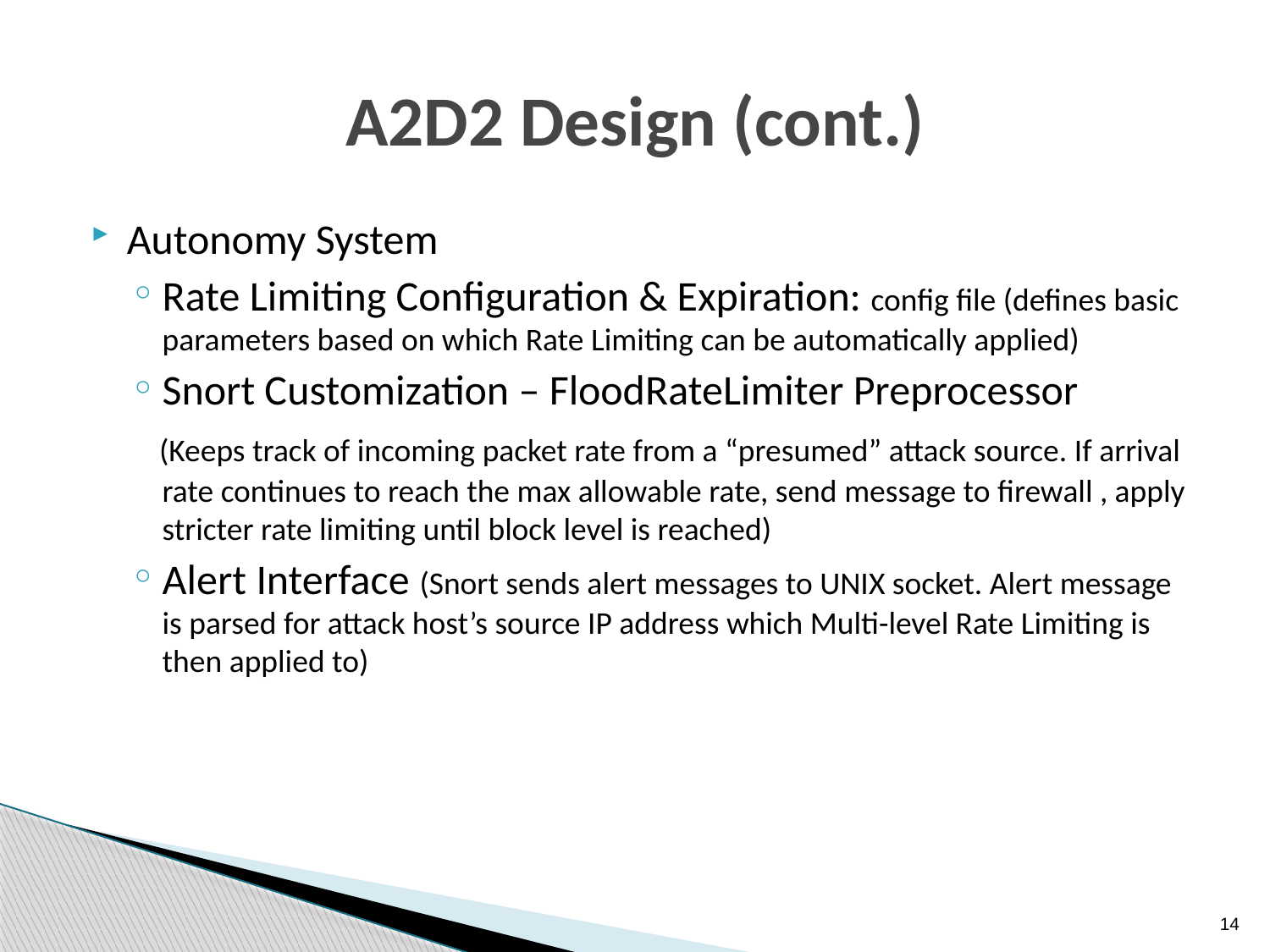

# A2D2 Design (cont.)
Autonomy System
Rate Limiting Configuration & Expiration: config file (defines basic parameters based on which Rate Limiting can be automatically applied)
Snort Customization – FloodRateLimiter Preprocessor
   (Keeps track of incoming packet rate from a “presumed” attack source. If arrival rate continues to reach the max allowable rate, send message to firewall , apply stricter rate limiting until block level is reached)
Alert Interface (Snort sends alert messages to UNIX socket. Alert message is parsed for attack host’s source IP address which Multi-level Rate Limiting is then applied to)

14